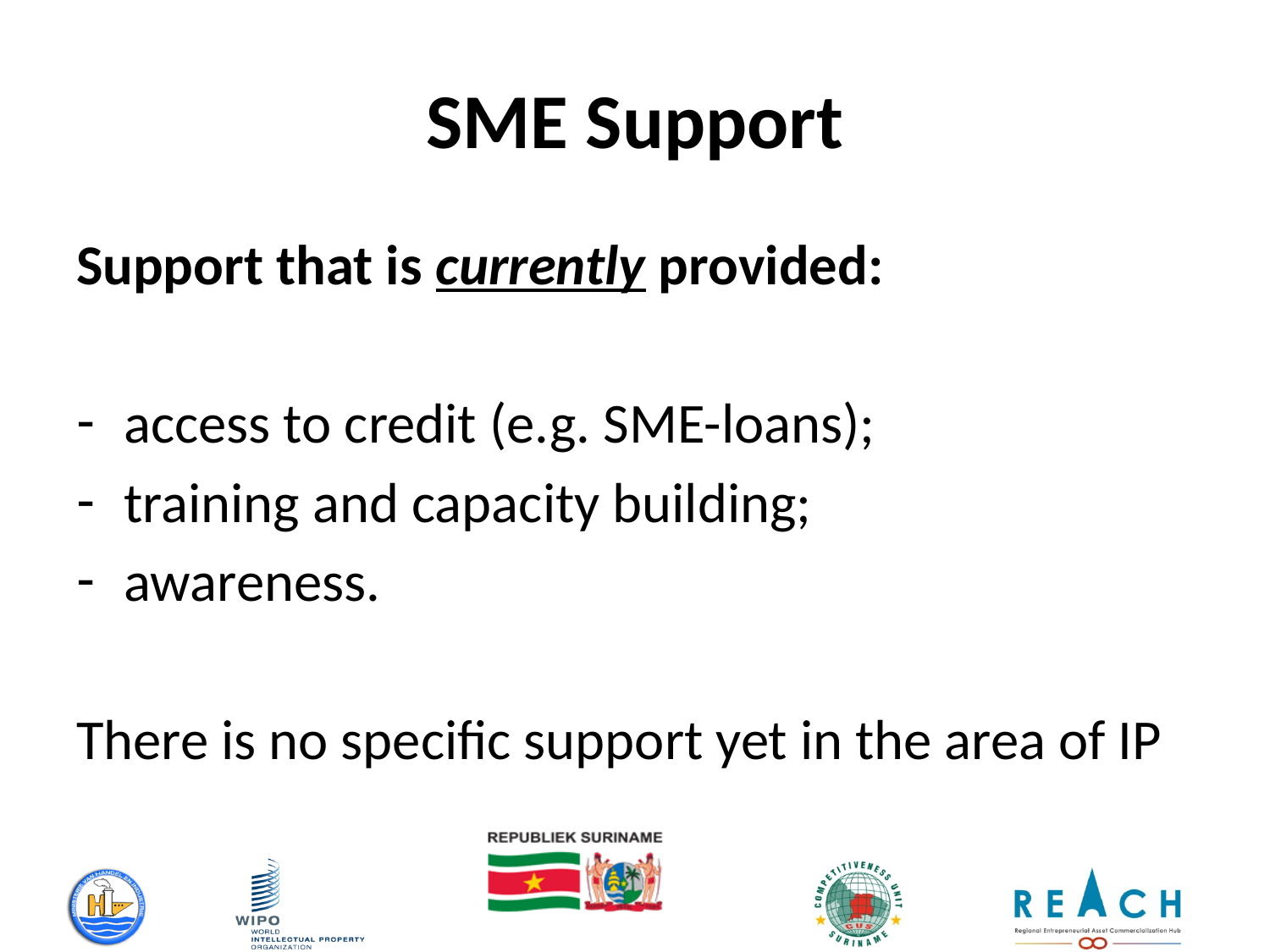

# SME Support
Support that is currently provided:

access to credit (e.g. SME-loans);
training and capacity building;
awareness.

There is no specific support yet in the area of IP